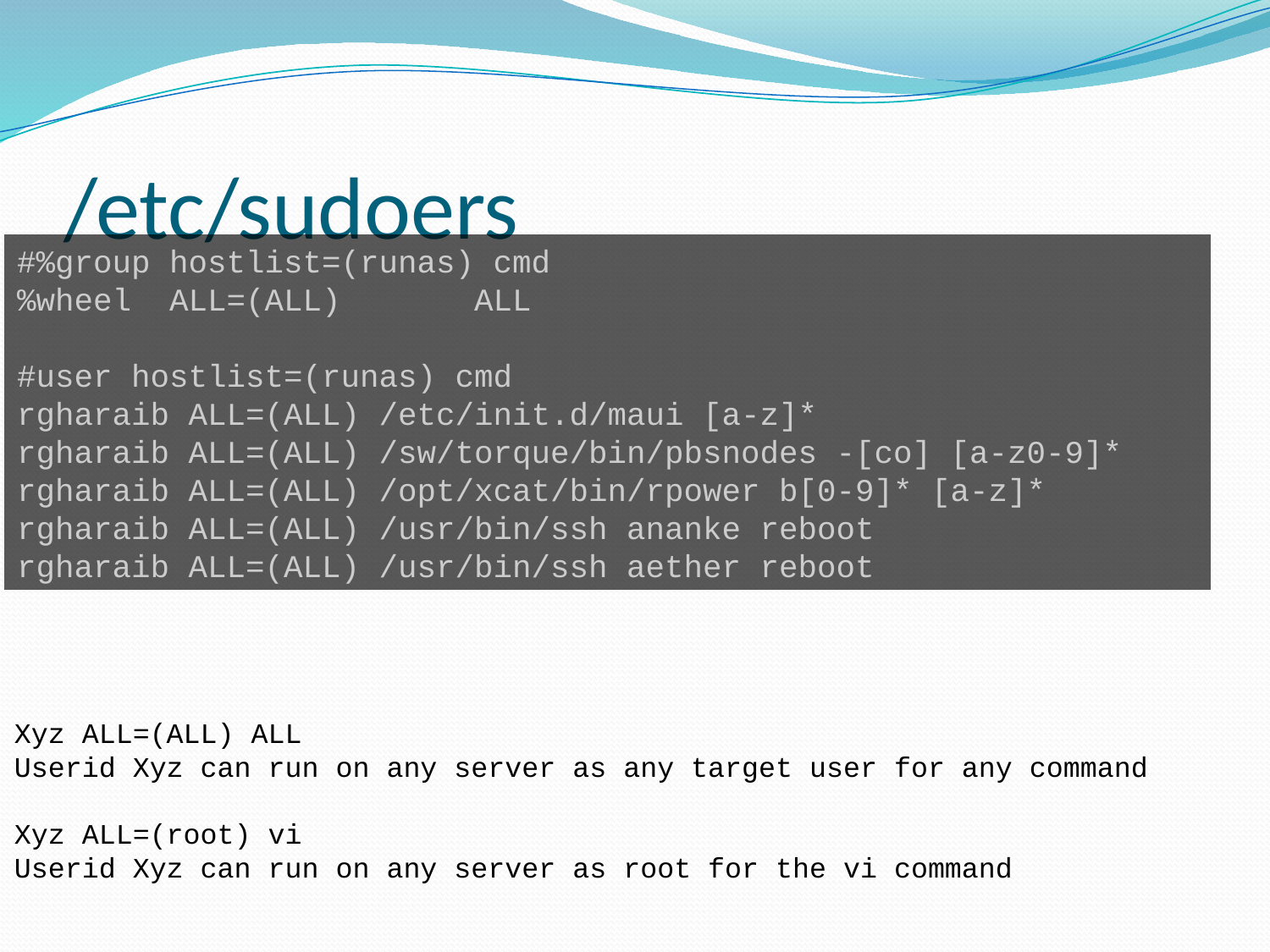

# /etc/sudoers
#%group hostlist=(runas) cmd
%wheel  ALL=(ALL)       ALL

#user hostlist=(runas) cmd
rgharaib ALL=(ALL) /etc/init.d/maui [a-z]*
rgharaib ALL=(ALL) /sw/torque/bin/pbsnodes -[co] [a-z0-9]*
rgharaib ALL=(ALL) /opt/xcat/bin/rpower b[0-9]* [a-z]*
rgharaib ALL=(ALL) /usr/bin/ssh ananke reboot
rgharaib ALL=(ALL) /usr/bin/ssh aether reboot
Xyz ALL=(ALL) ALL
Userid Xyz can run on any server as any target user for any command

Xyz ALL=(root) vi
Userid Xyz can run on any server as root for the vi command